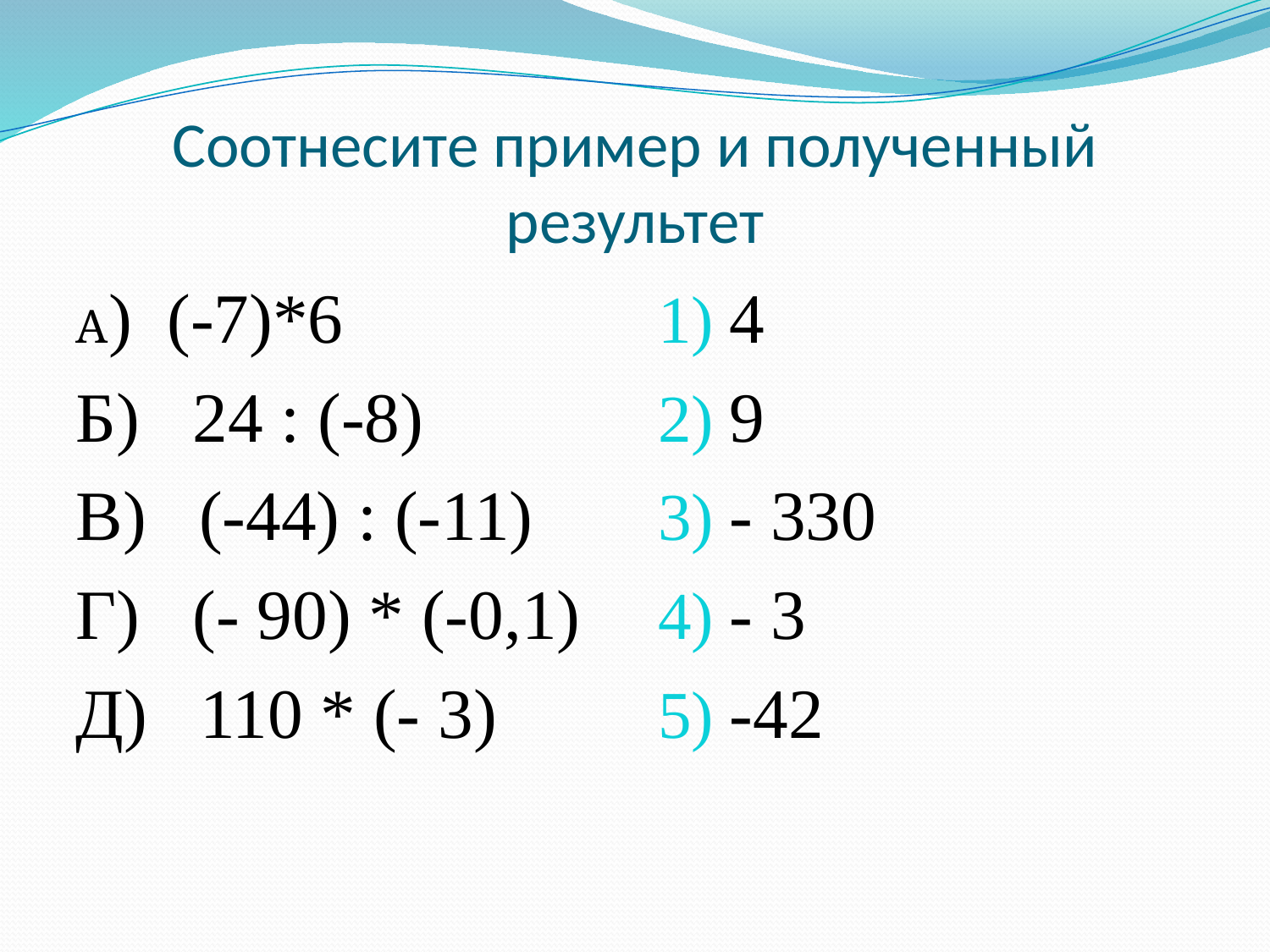

# Соотнесите пример и полученный результет
А)  (-7)*6
Б)   24 : (-8)
В)   (-44) : (-11)
Г)   (- 90) * (-0,1)
Д)   110 * (- 3)
4
9
- 330
- 3
-42